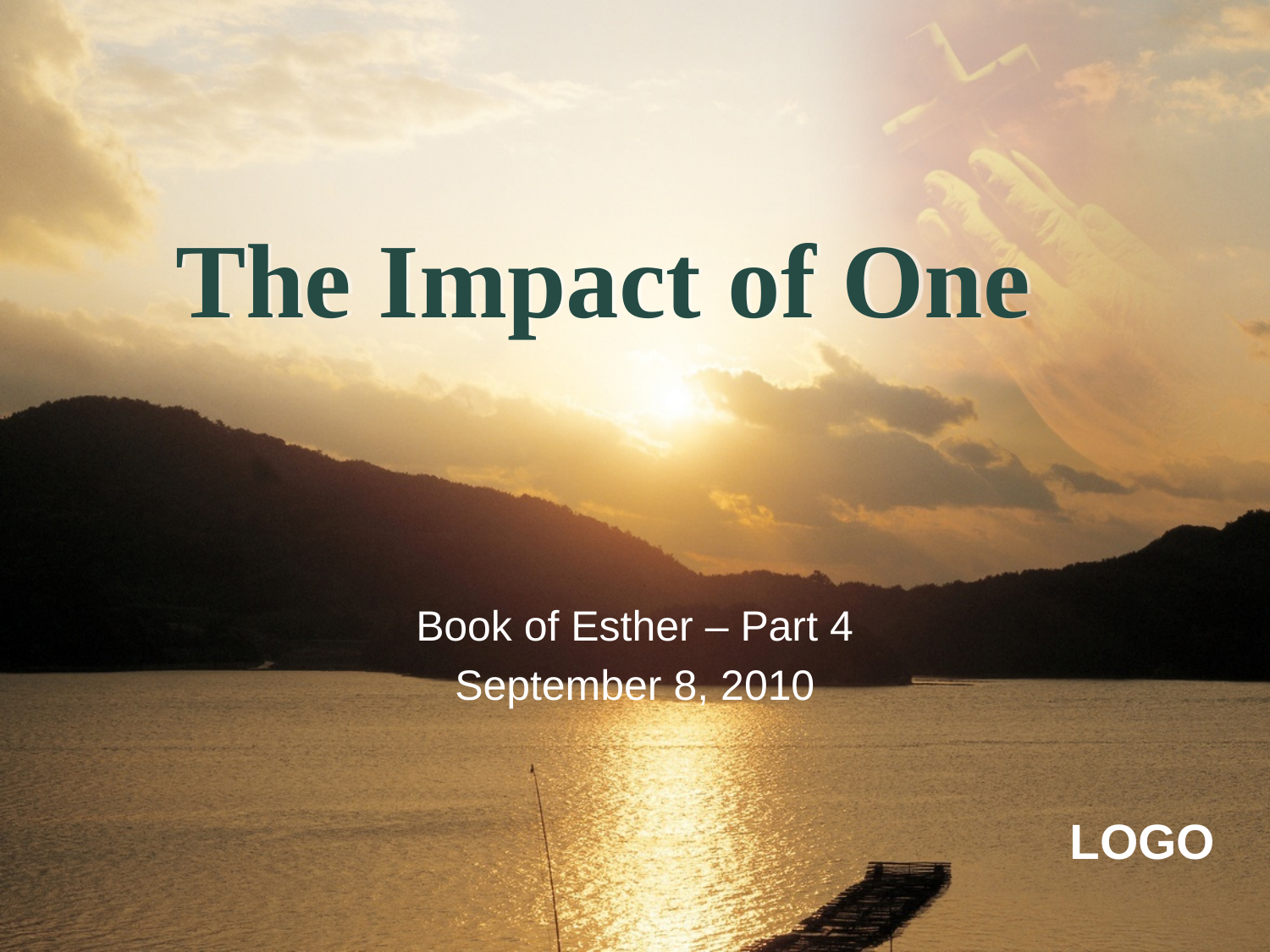

# The Impact of One
Book of Esther – Part 4
September 8, 2010